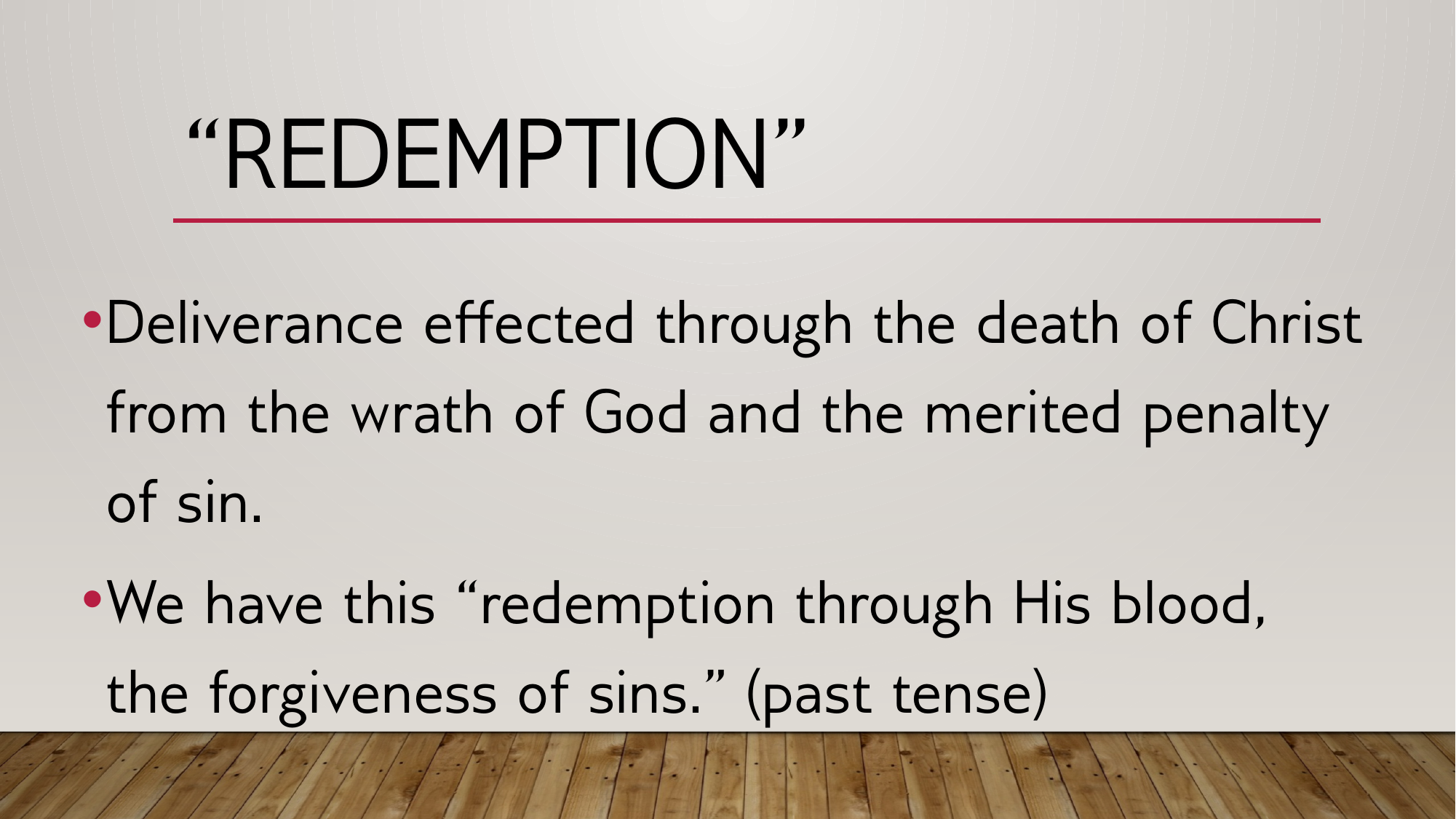

# “redemption”
Deliverance effected through the death of Christ from the wrath of God and the merited penalty of sin.
We have this “redemption through His blood, the forgiveness of sins.” (past tense)